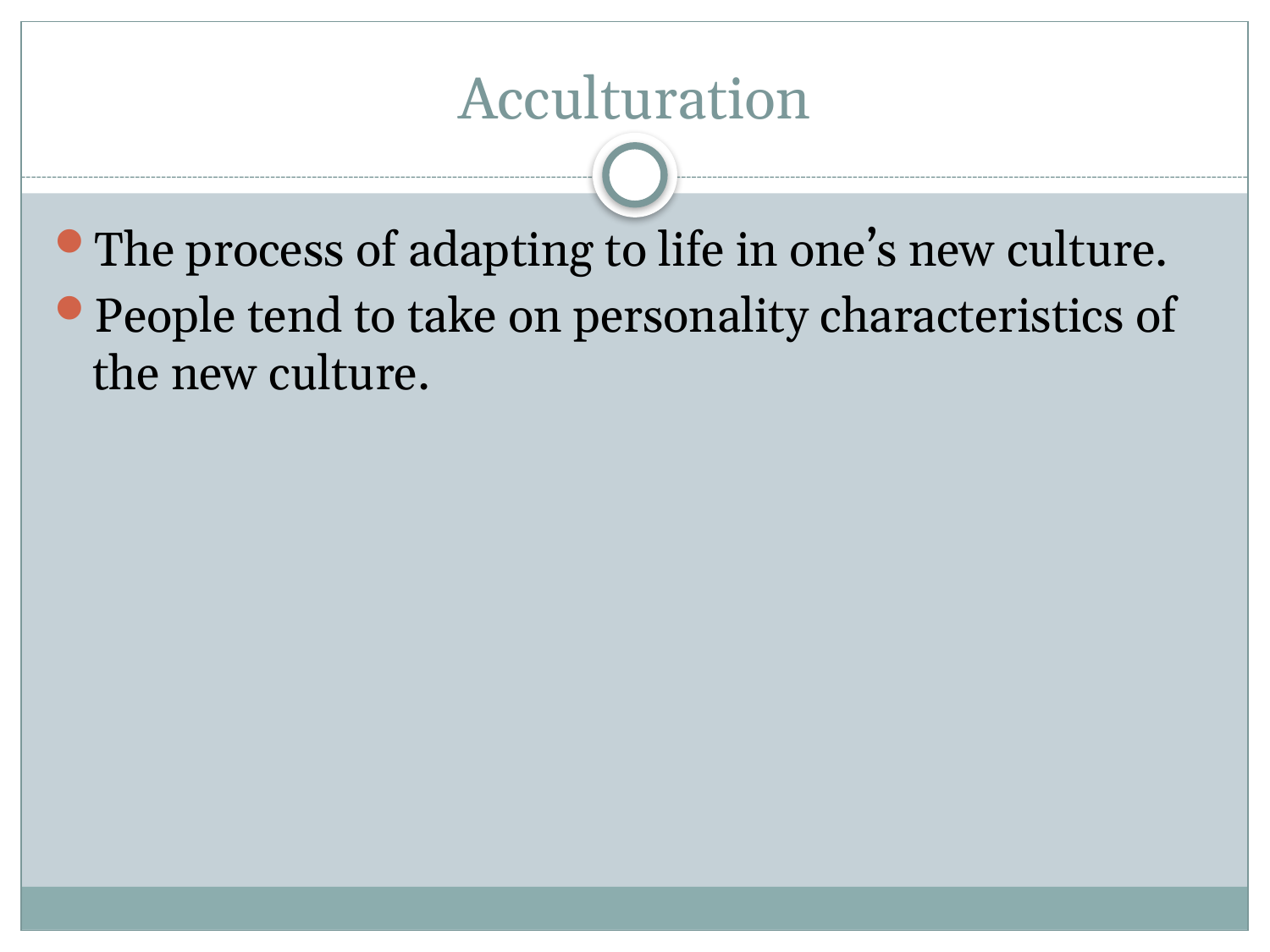

# Acculturation
The process of adapting to life in one’s new culture.
People tend to take on personality characteristics of the new culture.